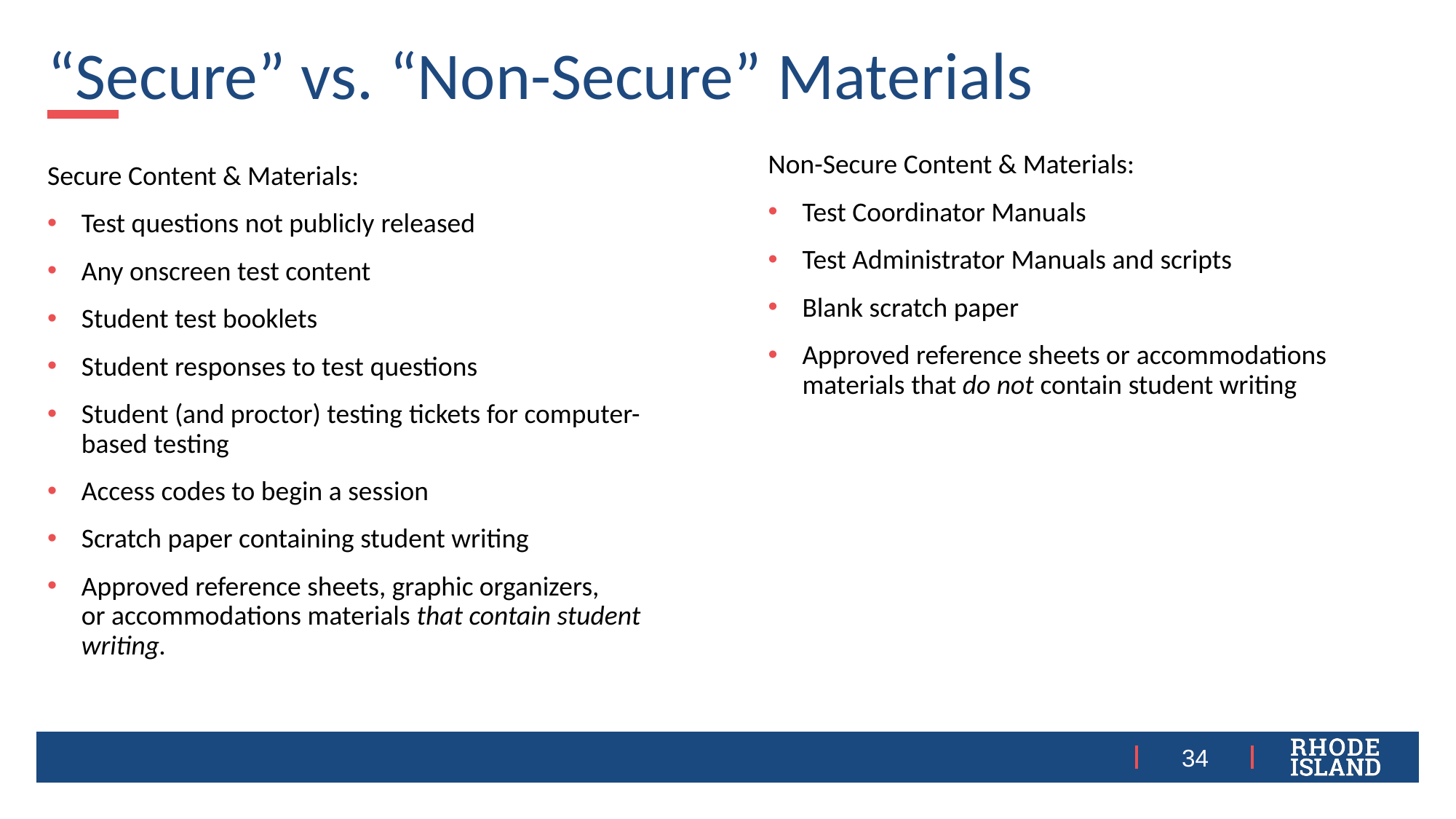

# “Secure” vs. “Non-Secure” Materials

Non-Secure Content & Materials:
Test Coordinator Manuals
Test Administrator Manuals and scripts
Blank scratch paper
Approved reference sheets or accommodations materials that do not contain student writing

Secure Content & Materials:
Test questions not publicly released
Any onscreen test content
Student test booklets
Student responses to test questions
Student (and proctor) testing tickets for computer-based testing
Access codes to begin a session
Scratch paper containing student writing
Approved reference sheets, graphic organizers, or accommodations materials that contain student writing.

34